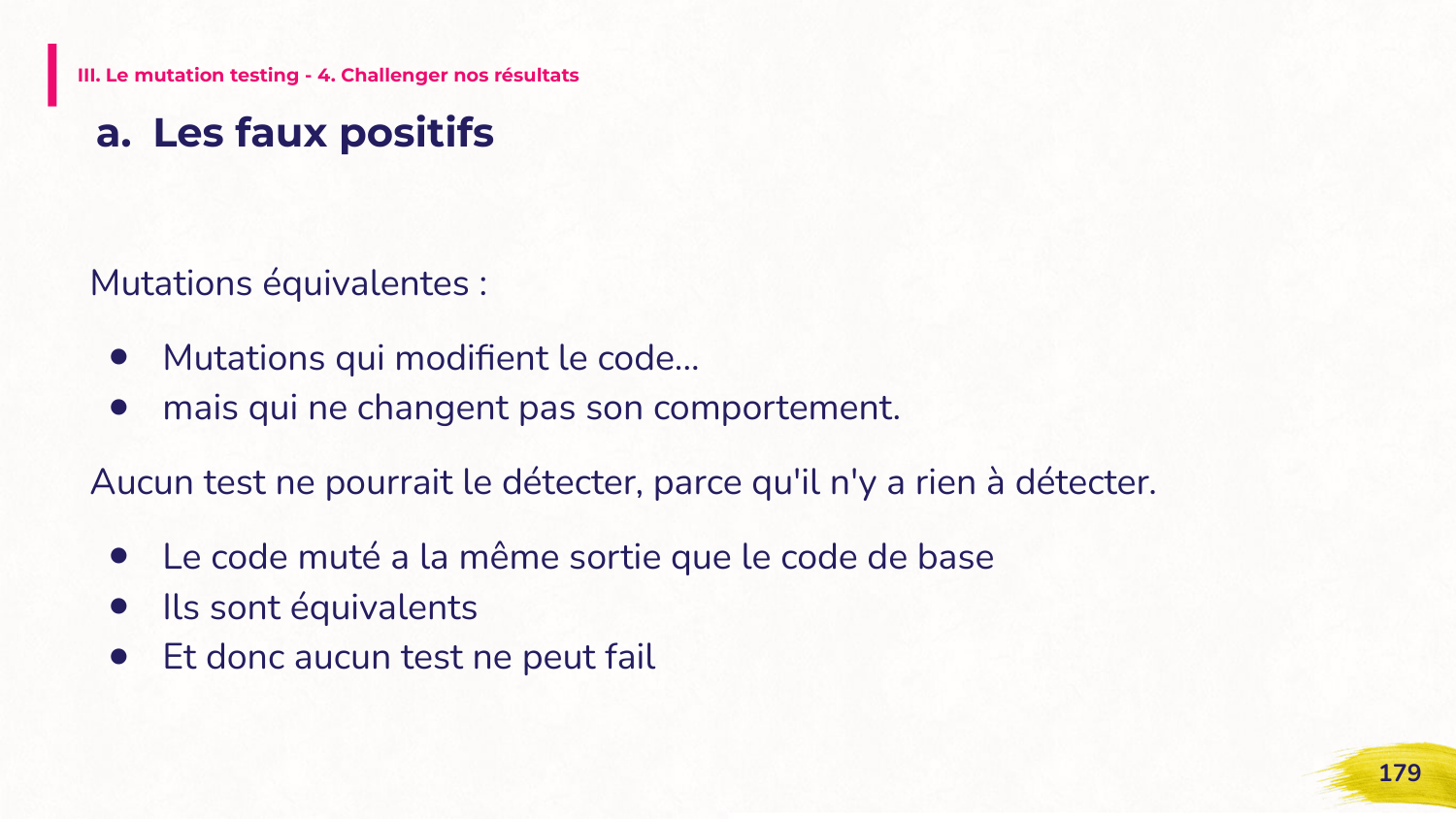

# III. Le mutation testing - 4. Challenger nos résultats
Les faux positifs
Mutations équivalentes :
Mutations qui modifient le code...
mais qui ne changent pas son comportement.
Aucun test ne pourrait le détecter, parce qu'il n'y a rien à détecter.
Le code muté a la même sortie que le code de base
Ils sont équivalents
Et donc aucun test ne peut fail
179